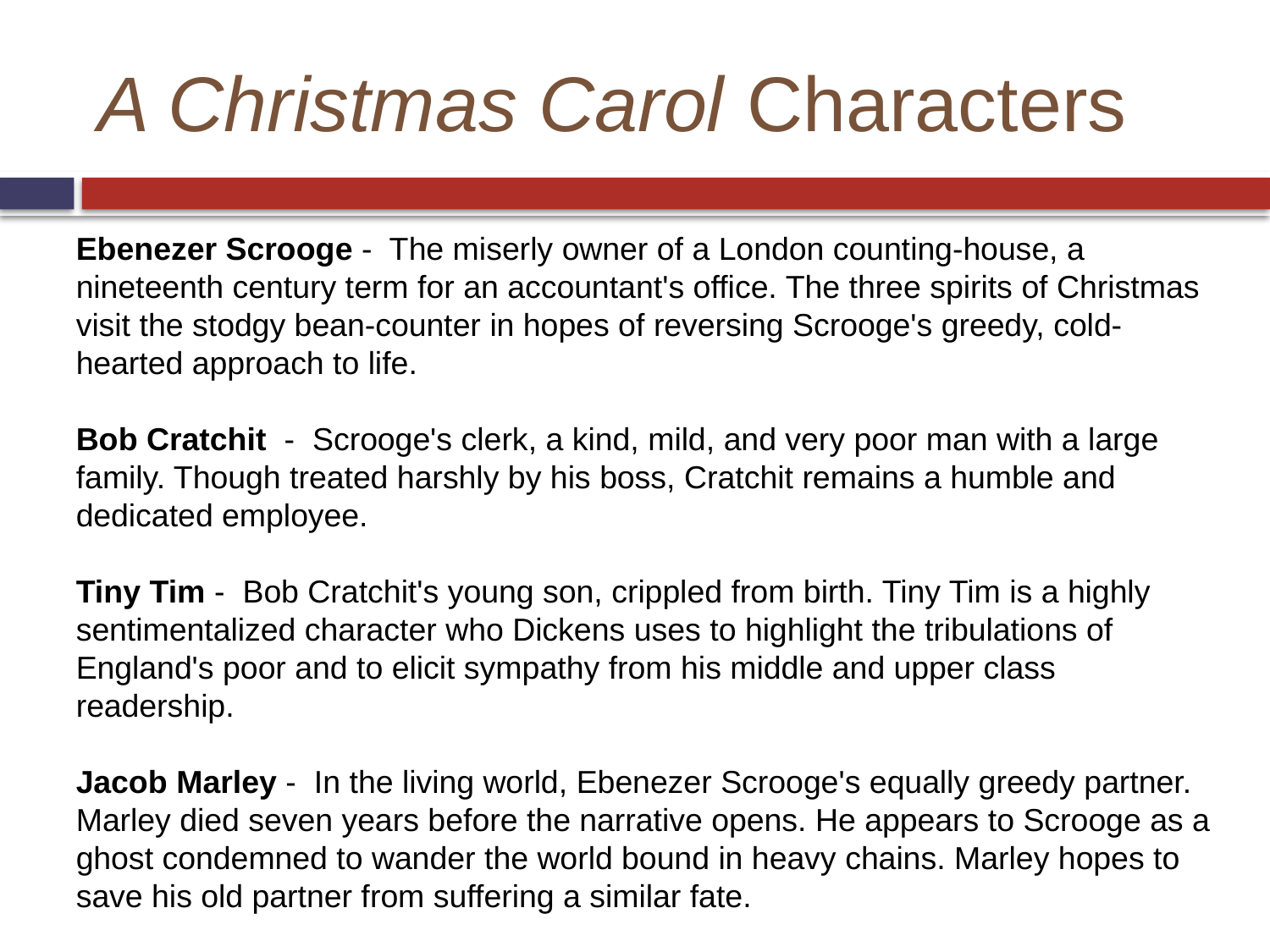

# A Christmas Carol Characters
Ebenezer Scrooge -  The miserly owner of a London counting-house, a nineteenth century term for an accountant's office. The three spirits of Christmas visit the stodgy bean-counter in hopes of reversing Scrooge's greedy, cold-hearted approach to life.

Bob Cratchit  -  Scrooge's clerk, a kind, mild, and very poor man with a large family. Though treated harshly by his boss, Cratchit remains a humble and dedicated employee.

Tiny Tim -  Bob Cratchit's young son, crippled from birth. Tiny Tim is a highly sentimentalized character who Dickens uses to highlight the tribulations of England's poor and to elicit sympathy from his middle and upper class readership.

Jacob Marley -  In the living world, Ebenezer Scrooge's equally greedy partner. Marley died seven years before the narrative opens. He appears to Scrooge as a ghost condemned to wander the world bound in heavy chains. Marley hopes to save his old partner from suffering a similar fate.